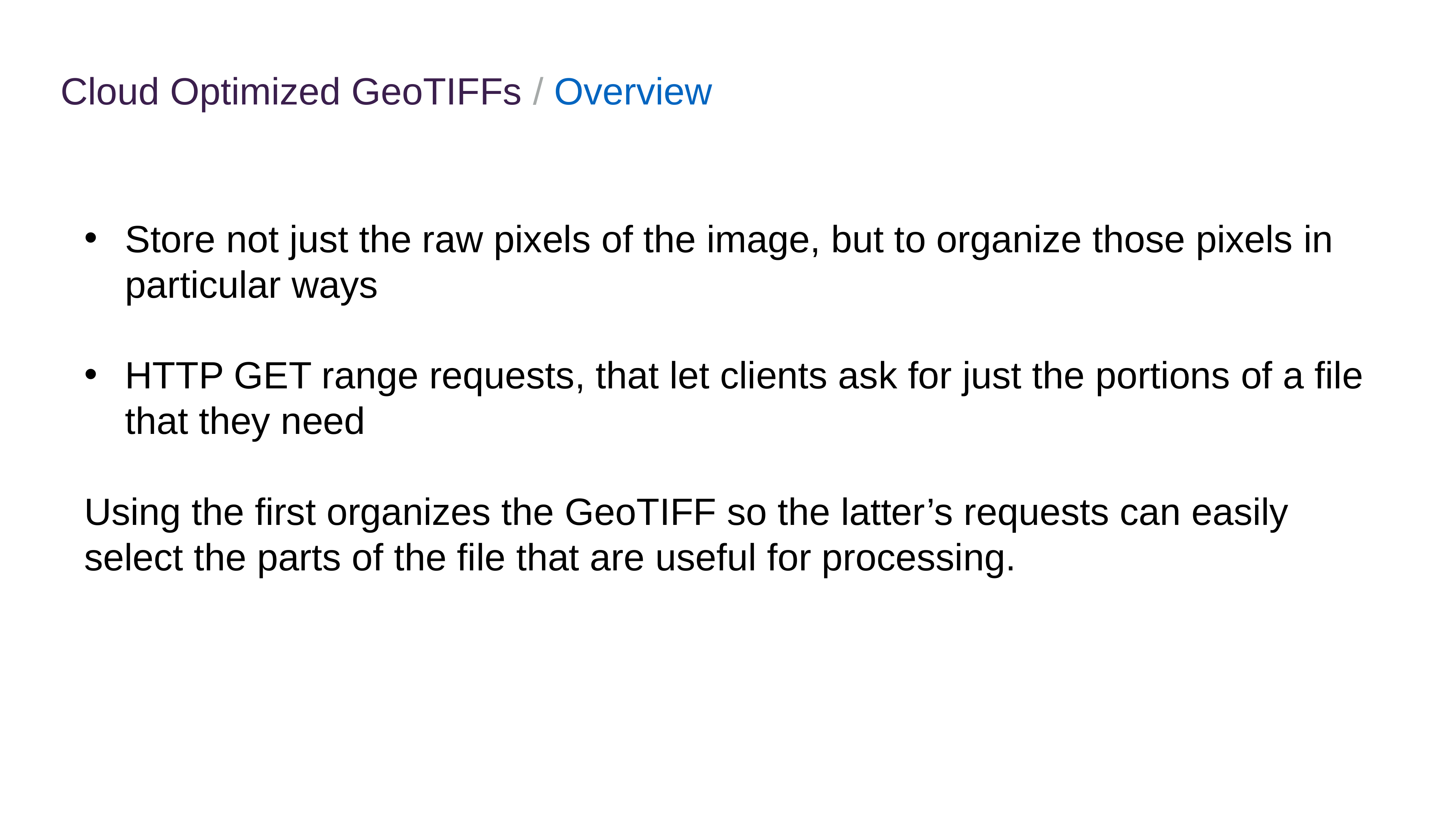

Cloud Optimized GeoTIFFs / Overview
Store not just the raw pixels of the image, but to organize those pixels in particular ways

HTTP GET range requests, that let clients ask for just the portions of a file that they need

Using the first organizes the GeoTIFF so the latter’s requests can easily select the parts of the file that are useful for processing.